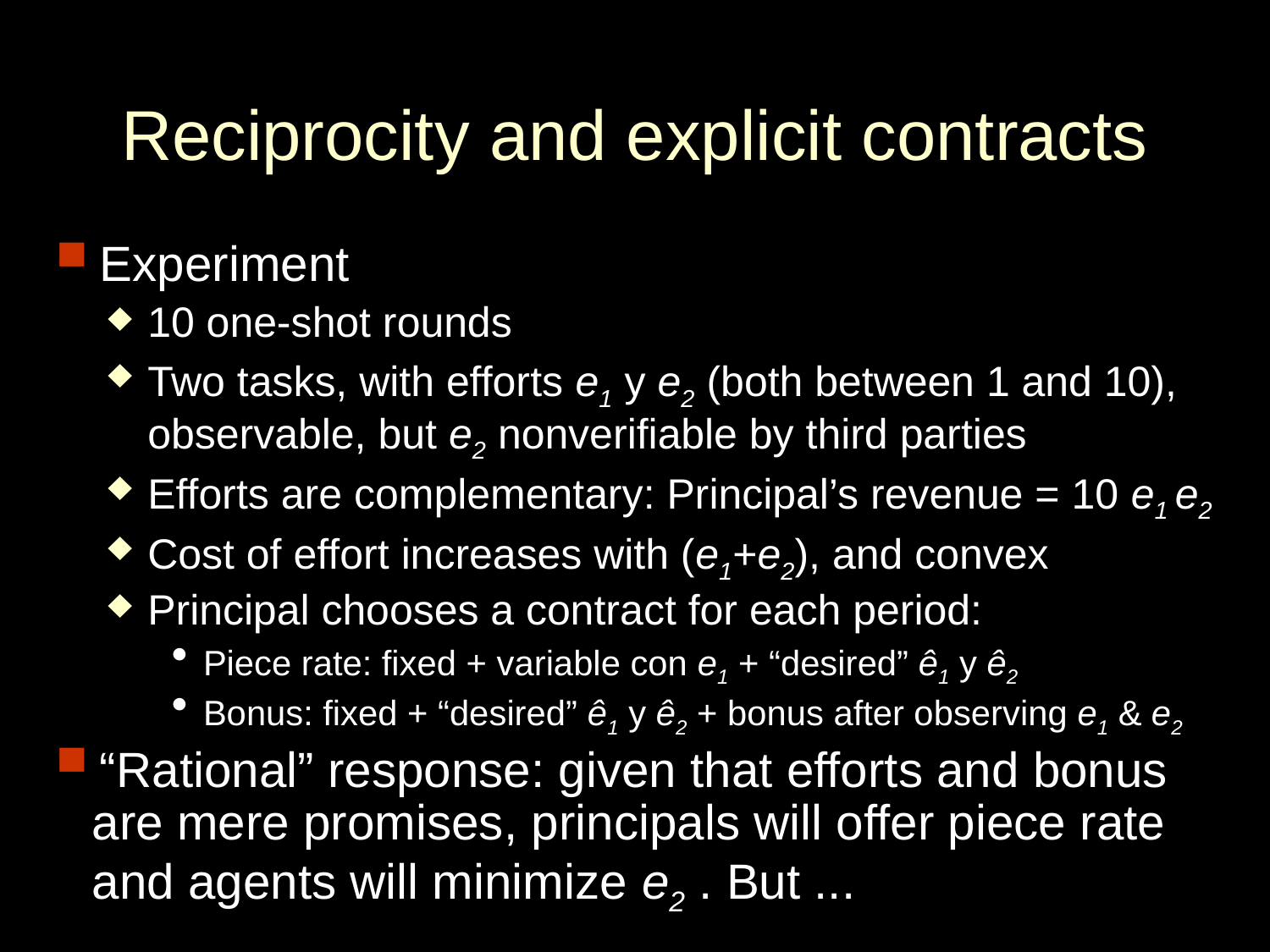

# Reciprocity and explicit contracts
Experiment
10 one-shot rounds
Two tasks, with efforts e1 y e2 (both between 1 and 10), observable, but e2 nonverifiable by third parties
Efforts are complementary: Principal’s revenue = 10 e1 e2
Cost of effort increases with (e1+e2), and convex
Principal chooses a contract for each period:
Piece rate: fixed + variable con e1 + “desired” ê1 y ê2
Bonus: fixed + “desired” ê1 y ê2 + bonus after observing e1 & e2
“Rational” response: given that efforts and bonus are mere promises, principals will offer piece rate and agents will minimize e2 . But ...